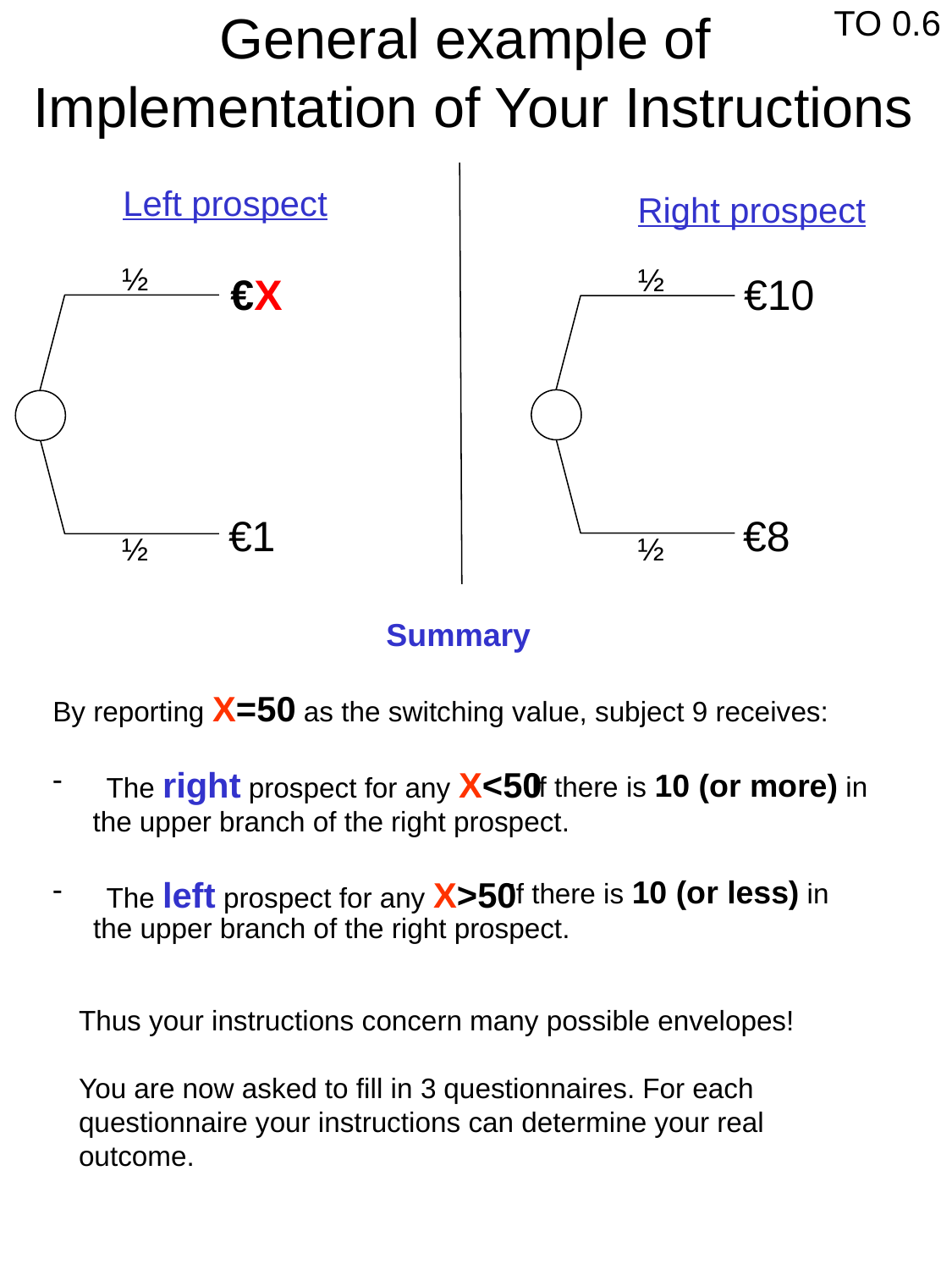

TO 0.6
General example of
Implementation of Your Instructions

Left prospect
½

½
Right prospect
½
½
€10
€X

€1
€8
Summary

By reporting X=50 as the switching value, subject 9 receives:

   The right prospect for any X<50
   The left prospect for any X>50
                                                        If there is 10 (or more) in
the upper branch of the right prospect.
                                                     If there is 10 (or less) in
the upper branch of the right prospect.
Thus your instructions concern many possible envelopes!
You are now asked to fill in 3 questionnaires. For each questionnaire your instructions can determine your real outcome.